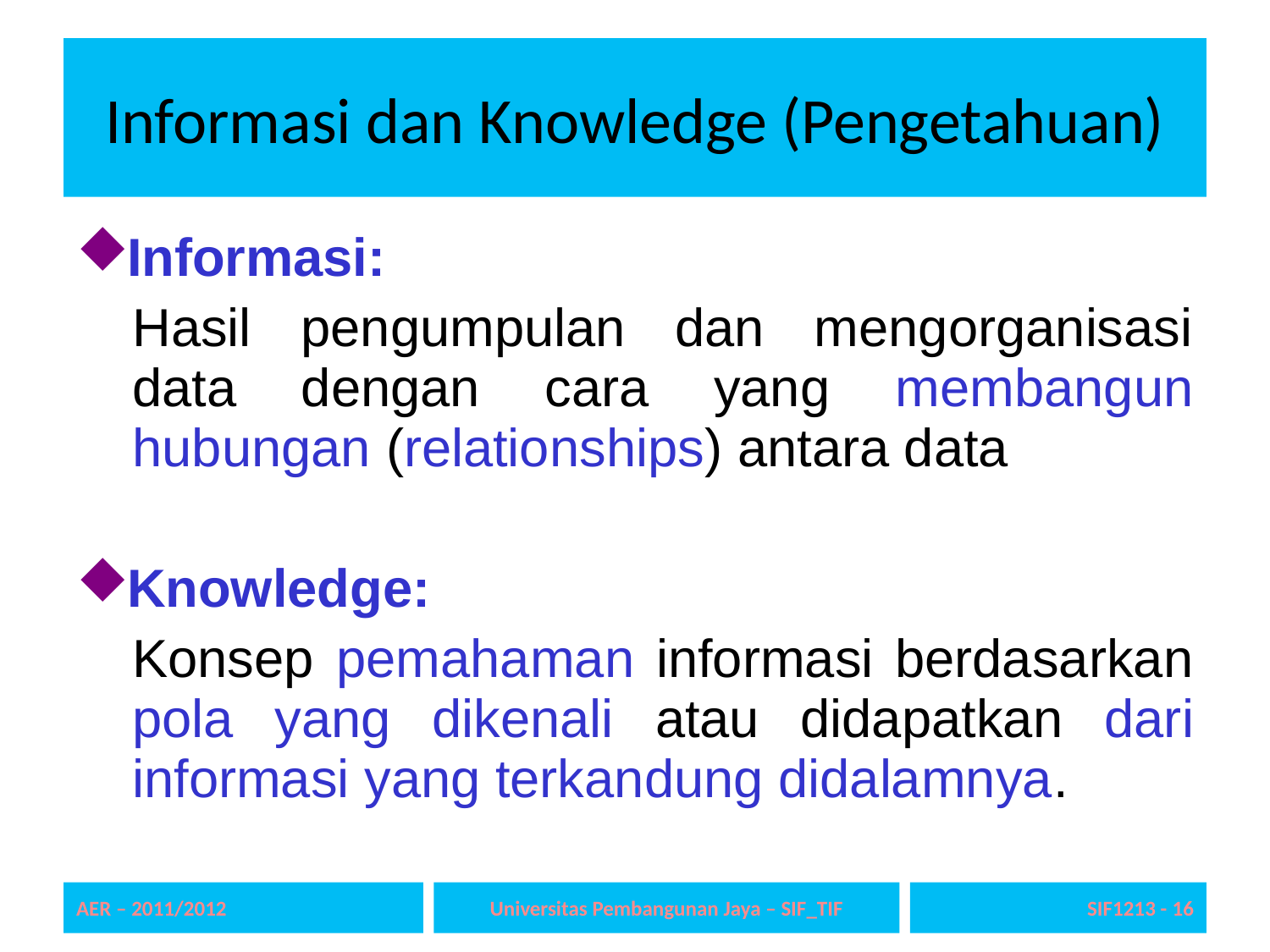

# Informasi dan Knowledge (Pengetahuan)
Informasi:
Hasil pengumpulan dan mengorganisasi data dengan cara yang membangun hubungan (relationships) antara data

Knowledge:
Konsep pemahaman informasi berdasarkan pola yang dikenali atau didapatkan dari informasi yang terkandung didalamnya.

AER – 2011/2012
Universitas Pembangunan Jaya – SIF_TIF
SIF1213 - 16